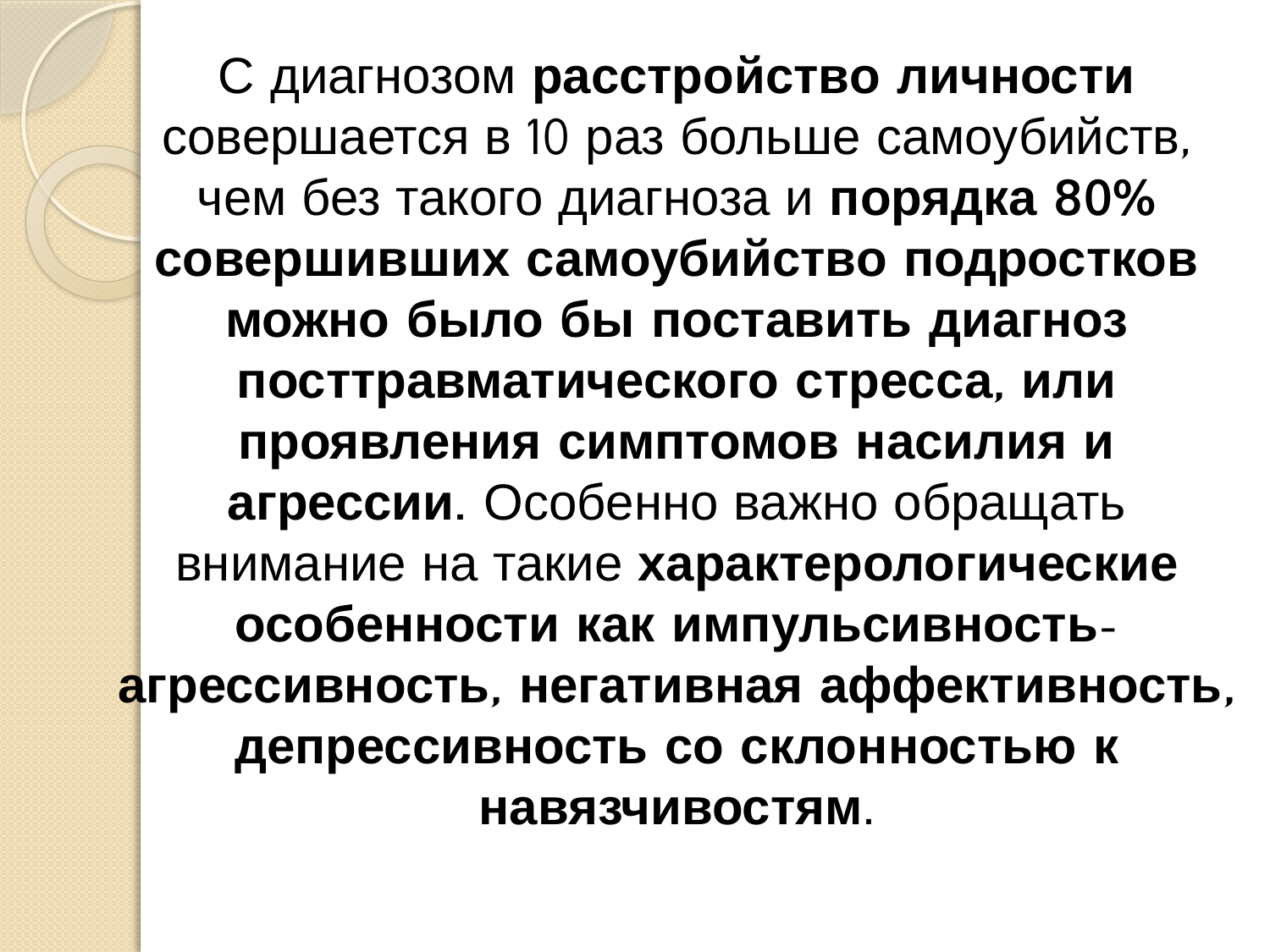

С диагнозом расстройство личности совершается в 10 раз больше самоубийств, чем без такого диагноза и порядка 80% совершивших самоубийство подростков можно было бы поставить диагноз посттравматического стресса, или проявления симптомов насилия и агрессии. Особенно важно обращать внимание на такие характерологические особенности как импульсивность-агрессивность, негативная аффективность, депрессивность со склонностью к навязчивостям.